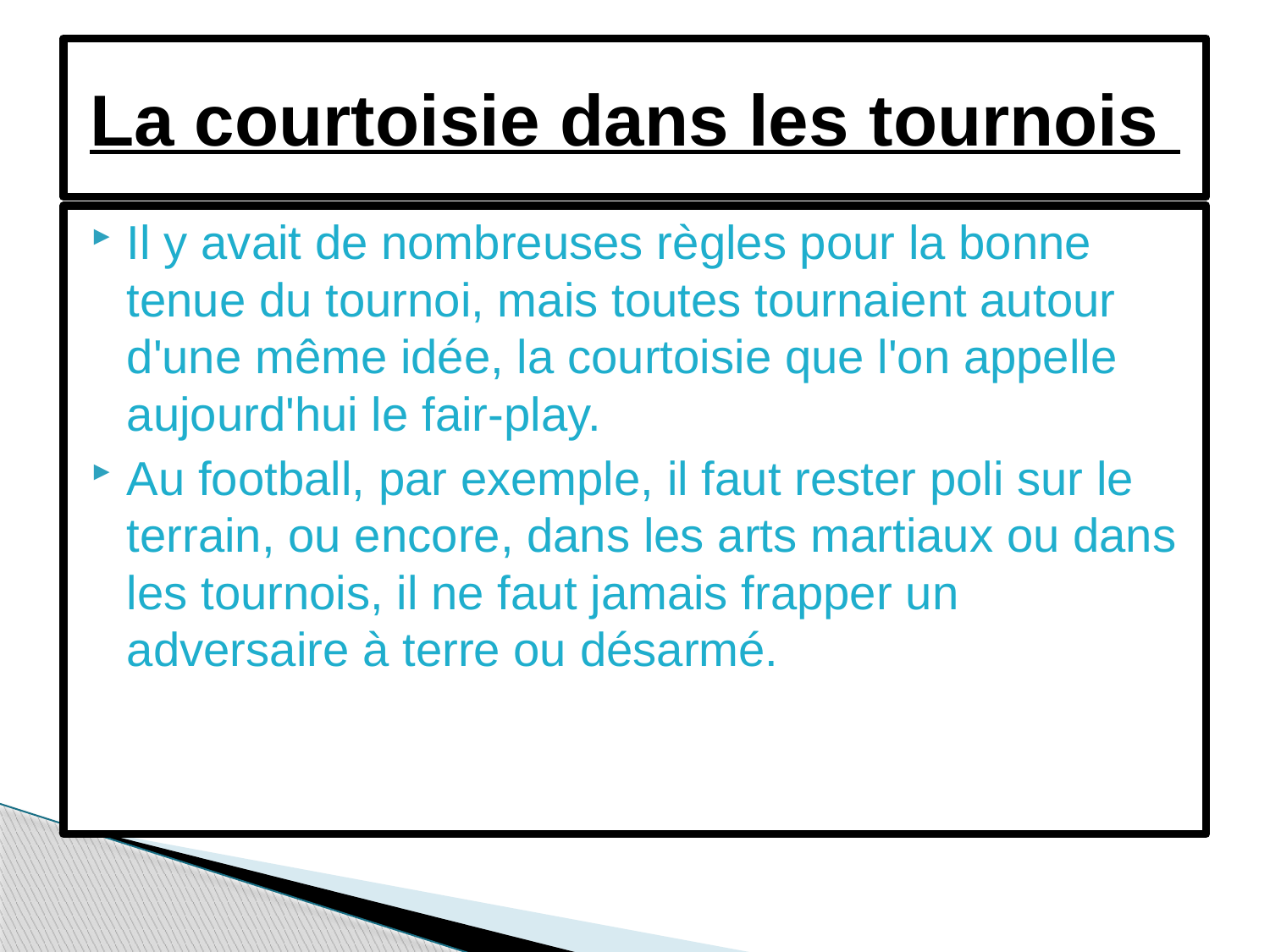

# La courtoisie dans les tournois
Il y avait de nombreuses règles pour la bonne tenue du tournoi, mais toutes tournaient autour d'une même idée, la courtoisie que l'on appelle aujourd'hui le fair-play.
Au football, par exemple, il faut rester poli sur le terrain, ou encore, dans les arts martiaux ou dans les tournois, il ne faut jamais frapper un adversaire à terre ou désarmé.